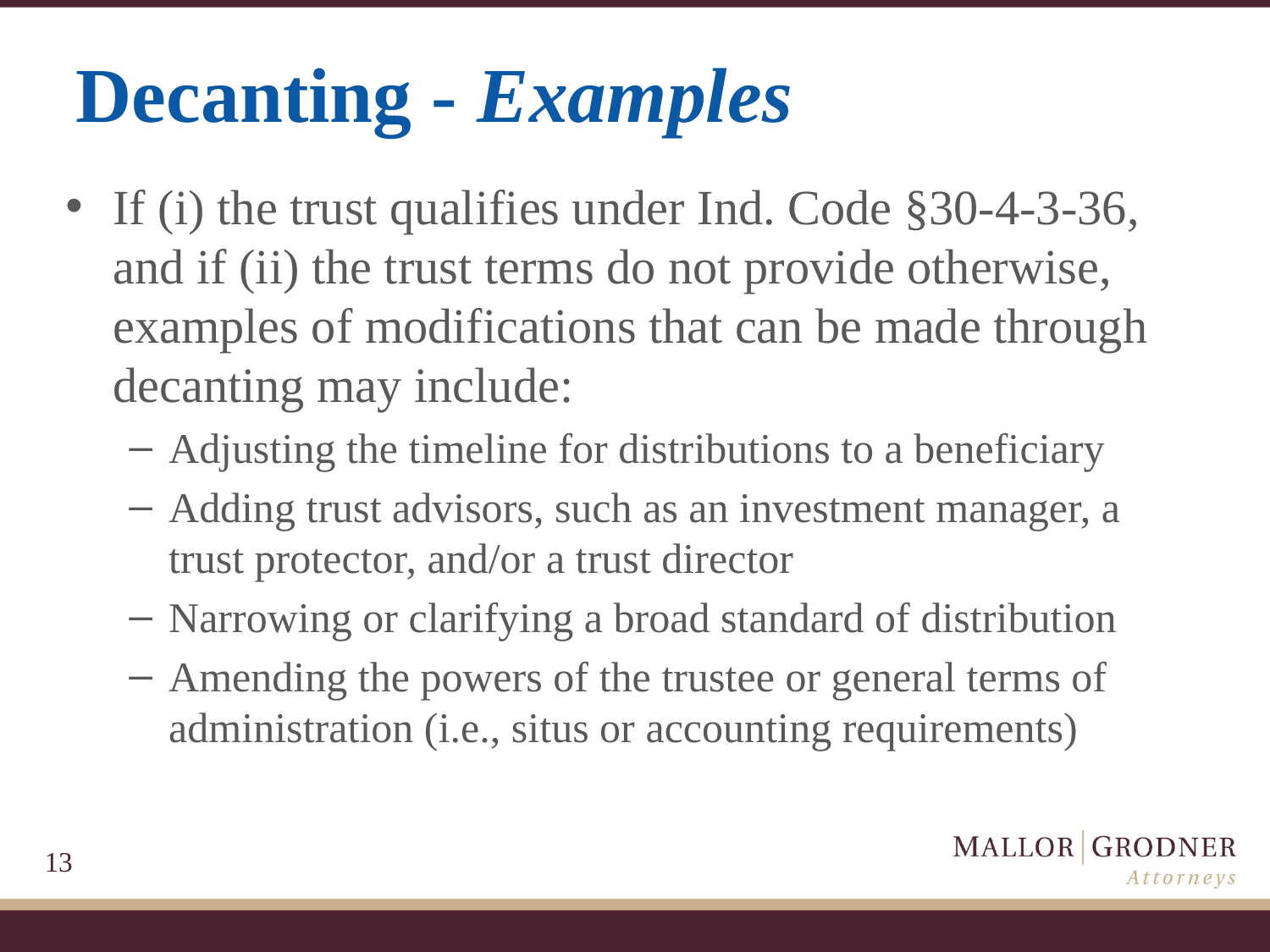

# Decanting - Examples
If (i) the trust qualifies under Ind. Code §30-4-3-36, and if (ii) the trust terms do not provide otherwise, examples of modifications that can be made through decanting may include:
Adjusting the timeline for distributions to a beneficiary
Adding trust advisors, such as an investment manager, a trust protector, and/or a trust director
Narrowing or clarifying a broad standard of distribution
Amending the powers of the trustee or general terms of administration (i.e., situs or accounting requirements)

13